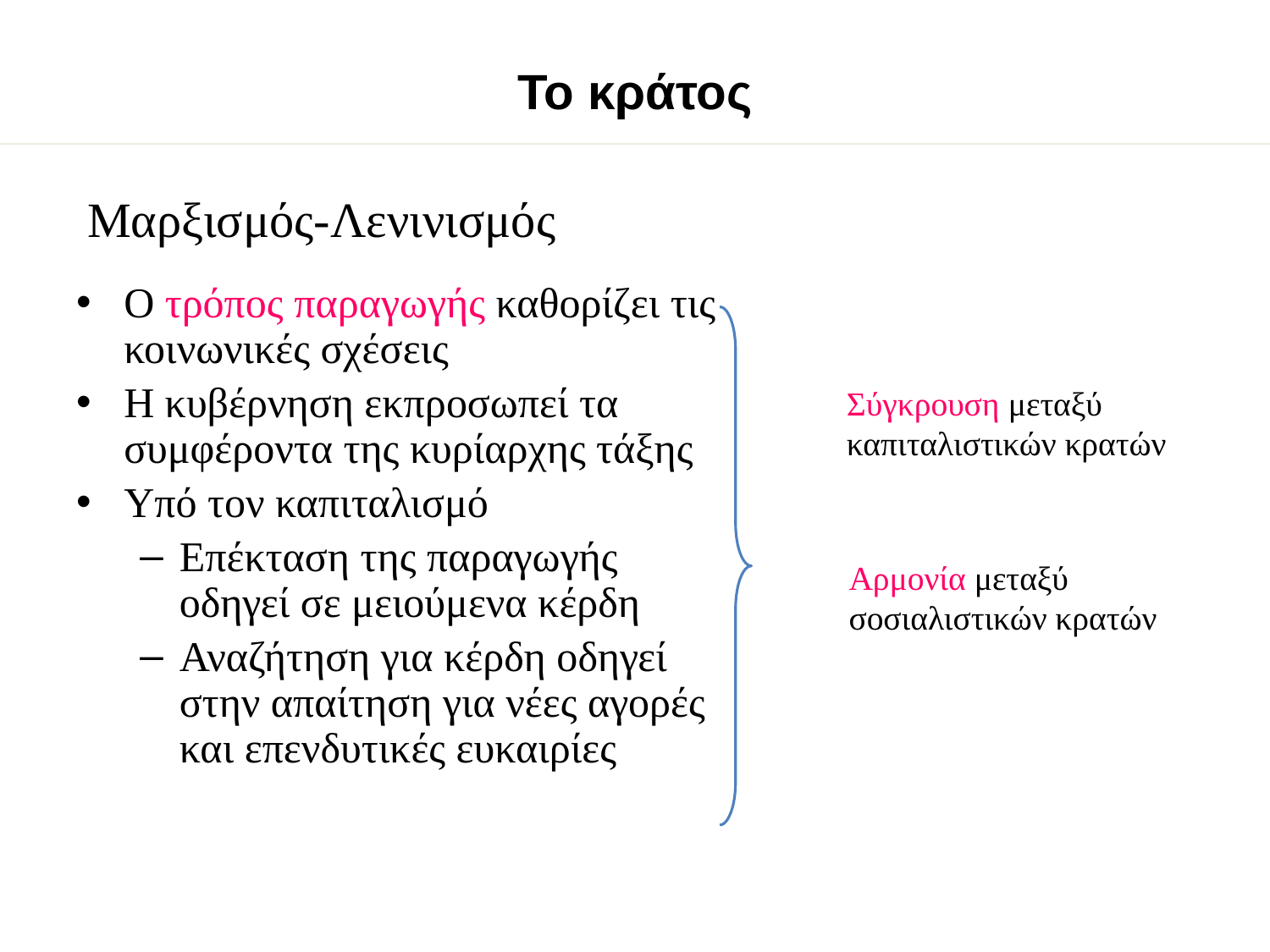

# Το κράτος

Μαρξισμός-Λενινισμός
Ο τρόπος παραγωγής καθορίζει τις κοινωνικές σχέσεις
Η κυβέρνηση εκπροσωπεί τα συμφέροντα της κυρίαρχης τάξης
Υπό τον καπιταλισμό
Επέκταση της παραγωγής οδηγεί σε μειούμενα κέρδη
Αναζήτηση για κέρδη οδηγεί στην απαίτηση για νέες αγορές και επενδυτικές ευκαιρίες

Σύγκρουση μεταξύ καπιταλιστικών κρατών
Αρμονία μεταξύ σοσιαλιστικών κρατών